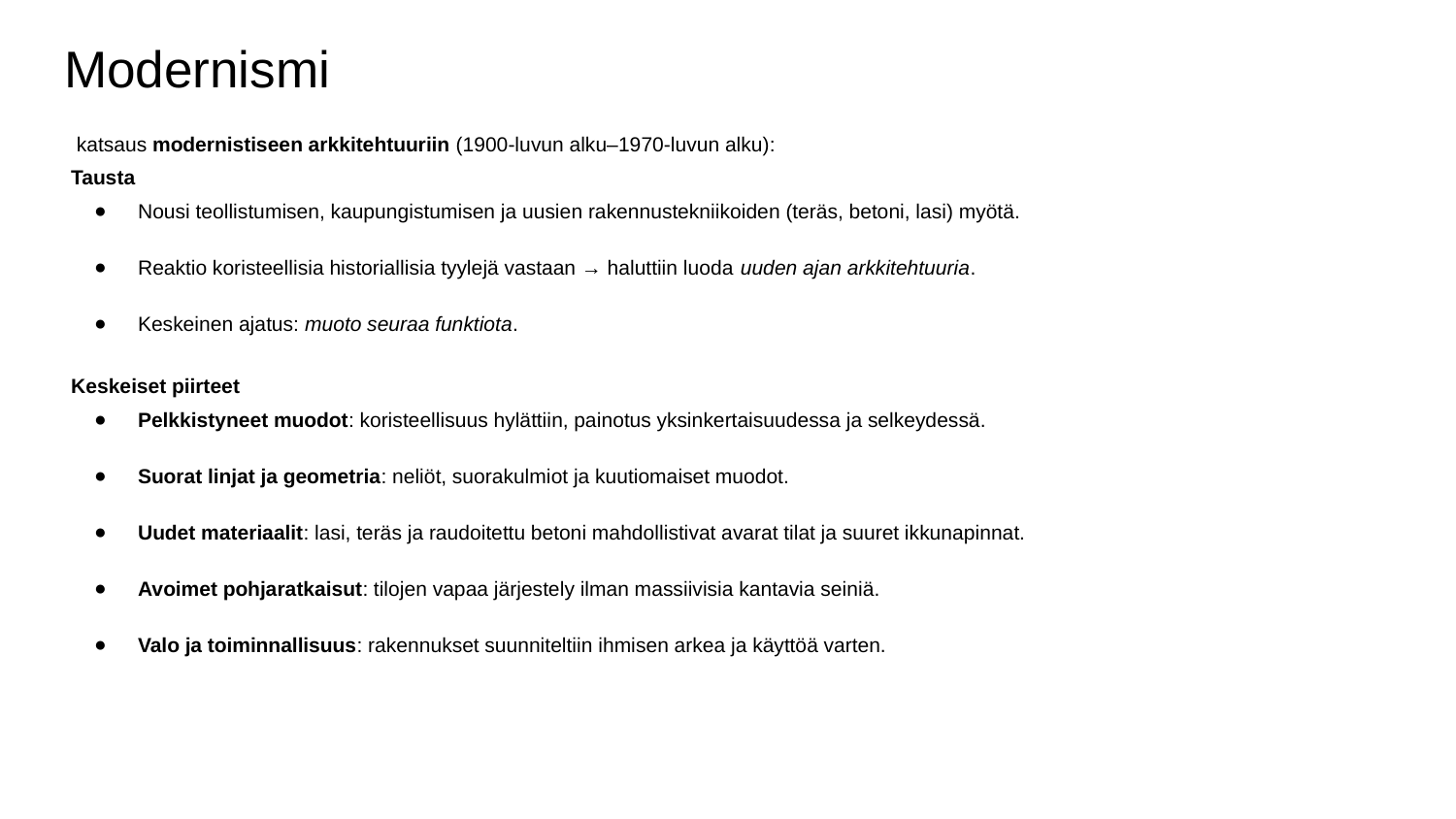

# Modernismi
 katsaus modernistiseen arkkitehtuuriin (1900-luvun alku–1970-luvun alku):
Tausta
Nousi teollistumisen, kaupungistumisen ja uusien rakennustekniikoiden (teräs, betoni, lasi) myötä.
Reaktio koristeellisia historiallisia tyylejä vastaan → haluttiin luoda uuden ajan arkkitehtuuria.
Keskeinen ajatus: muoto seuraa funktiota.
Keskeiset piirteet
Pelkkistyneet muodot: koristeellisuus hylättiin, painotus yksinkertaisuudessa ja selkeydessä.
Suorat linjat ja geometria: neliöt, suorakulmiot ja kuutiomaiset muodot.
Uudet materiaalit: lasi, teräs ja raudoitettu betoni mahdollistivat avarat tilat ja suuret ikkunapinnat.
Avoimet pohjaratkaisut: tilojen vapaa järjestely ilman massiivisia kantavia seiniä.
Valo ja toiminnallisuus: rakennukset suunniteltiin ihmisen arkea ja käyttöä varten.